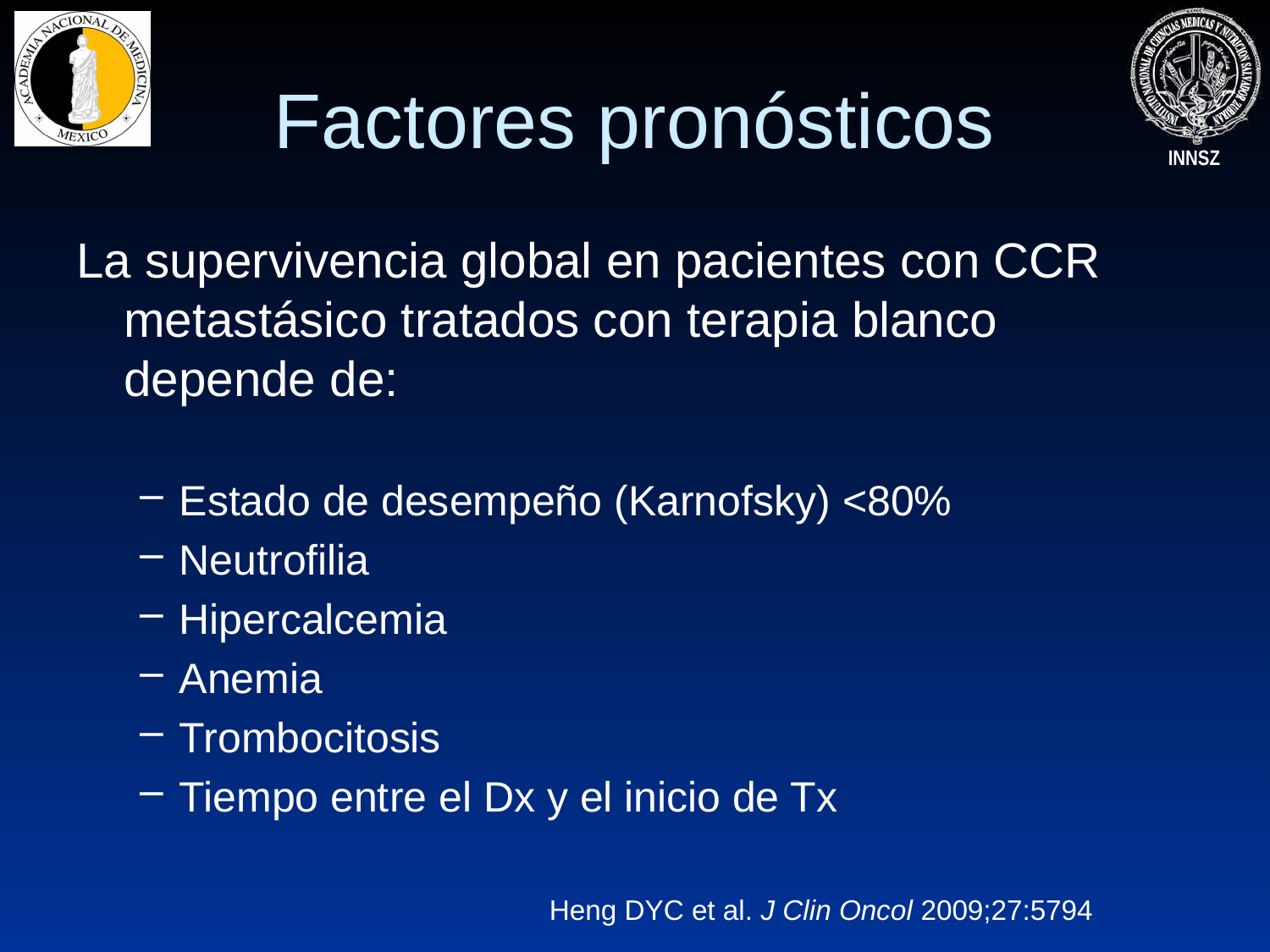

# Factores pronósticos
La supervivencia global en pacientes con CCR metastásico tratados con terapia blanco depende de:

Estado de desempeño (Karnofsky) <80%
Neutrofilia
Hipercalcemia
Anemia
Trombocitosis
Tiempo entre el Dx y el inicio de Tx
Heng DYC et al. J Clin Oncol 2009;27:5794